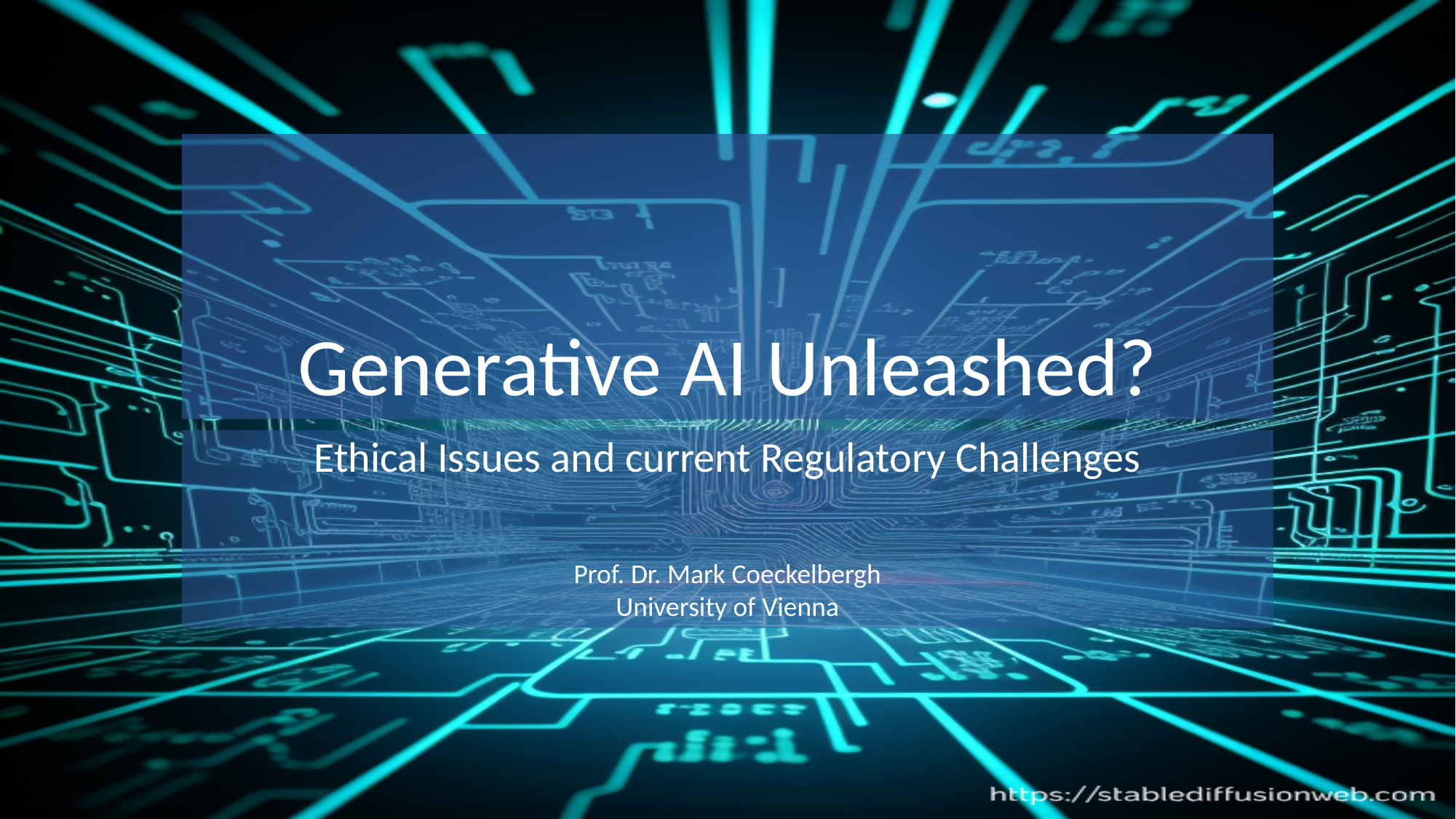

# Generative AI Unleashed?
Ethical Issues and current Regulatory Challenges
Prof. Dr. Mark Coeckelbergh
University of Vienna